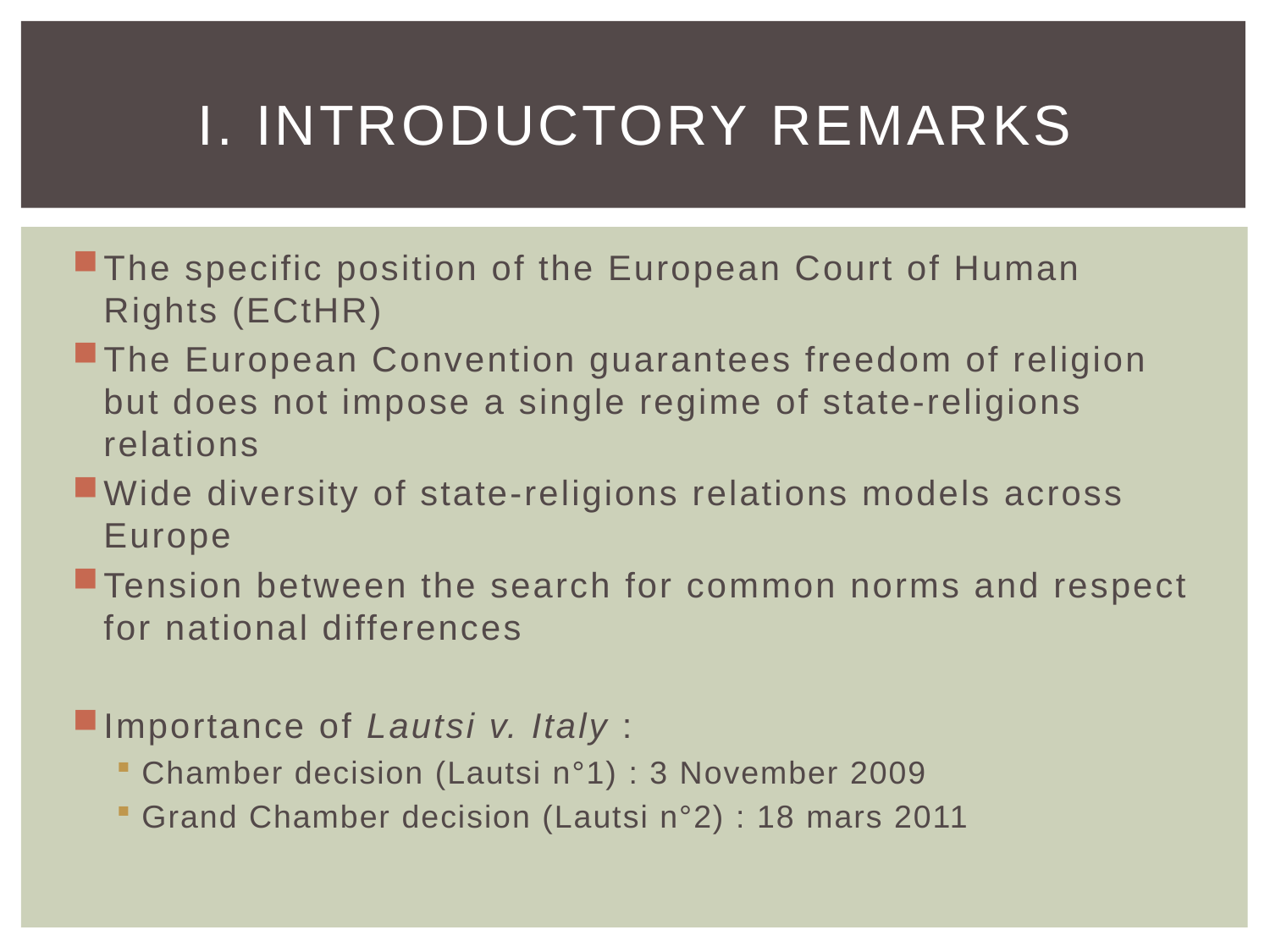

# I. Introductory remarks
The specific position of the European Court of Human Rights (ECtHR)
The European Convention guarantees freedom of religion but does not impose a single regime of state-religions relations
Wide diversity of state-religions relations models across Europe
Tension between the search for common norms and respect for national differences

Importance of Lautsi v. Italy :
Chamber decision (Lautsi n°1) : 3 November 2009
Grand Chamber decision (Lautsi n°2) : 18 mars 2011